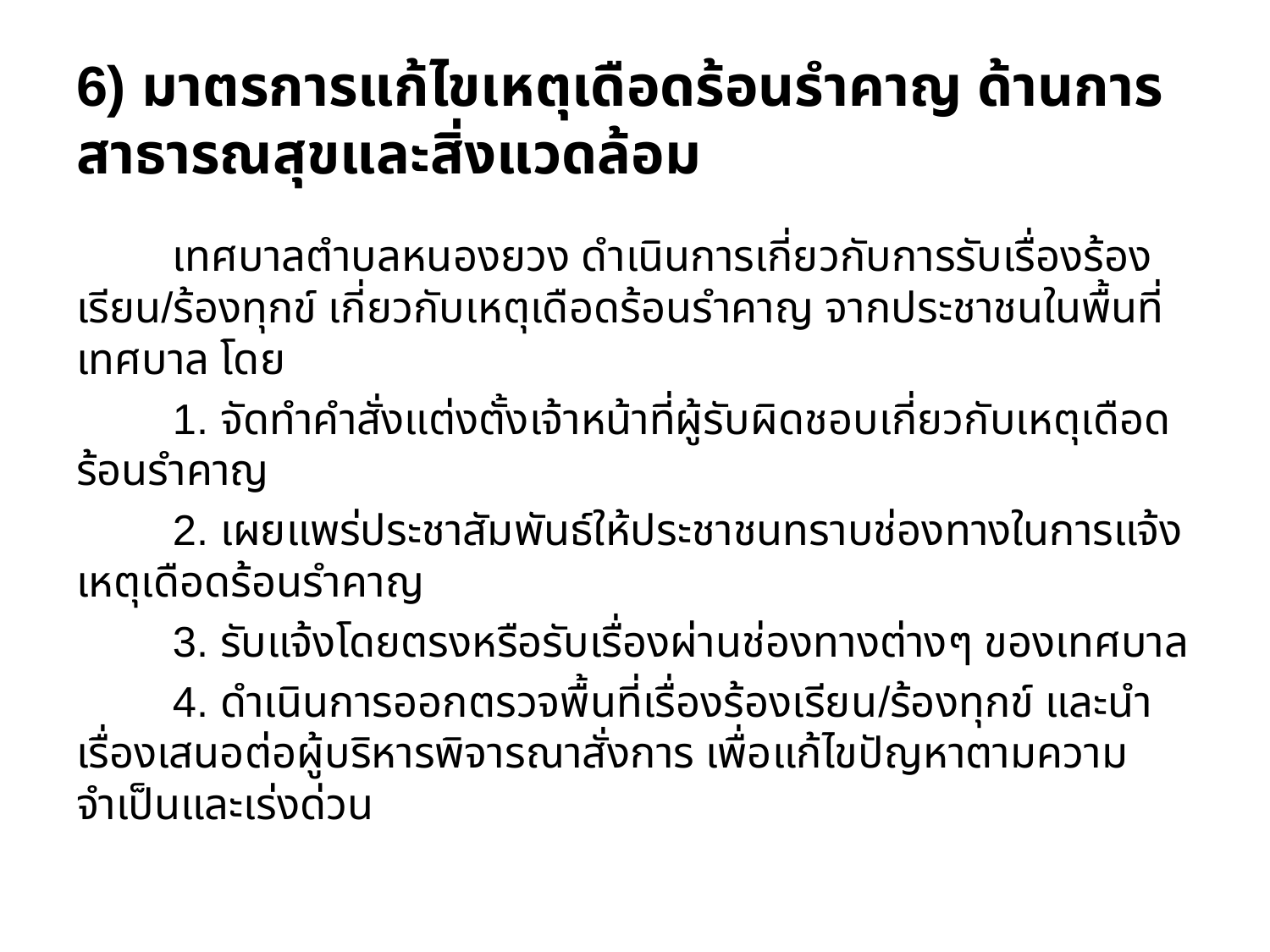

# 6) มาตรการแก้ไขเหตุเดือดร้อนรำคาญ ด้านการสาธารณสุขและสิ่งแวดล้อม
	เทศบาลตำบลหนองยวง ดำเนินการเกี่ยวกับการรับเรื่องร้องเรียน/ร้องทุกข์ เกี่ยวกับเหตุเดือดร้อนรำคาญ จากประชาชนในพื้นที่เทศบาล โดย
	1. จัดทำคำสั่งแต่งตั้งเจ้าหน้าที่ผู้รับผิดชอบเกี่ยวกับเหตุเดือดร้อนรำคาญ
	2. เผยแพร่ประชาสัมพันธ์ให้ประชาชนทราบช่องทางในการแจ้งเหตุเดือดร้อนรำคาญ
	3. รับแจ้งโดยตรงหรือรับเรื่องผ่านช่องทางต่างๆ ของเทศบาล
	4. ดำเนินการออกตรวจพื้นที่เรื่องร้องเรียน/ร้องทุกข์ และนำเรื่องเสนอต่อผู้บริหารพิจารณาสั่งการ เพื่อแก้ไขปัญหาตามความจำเป็นและเร่งด่วน